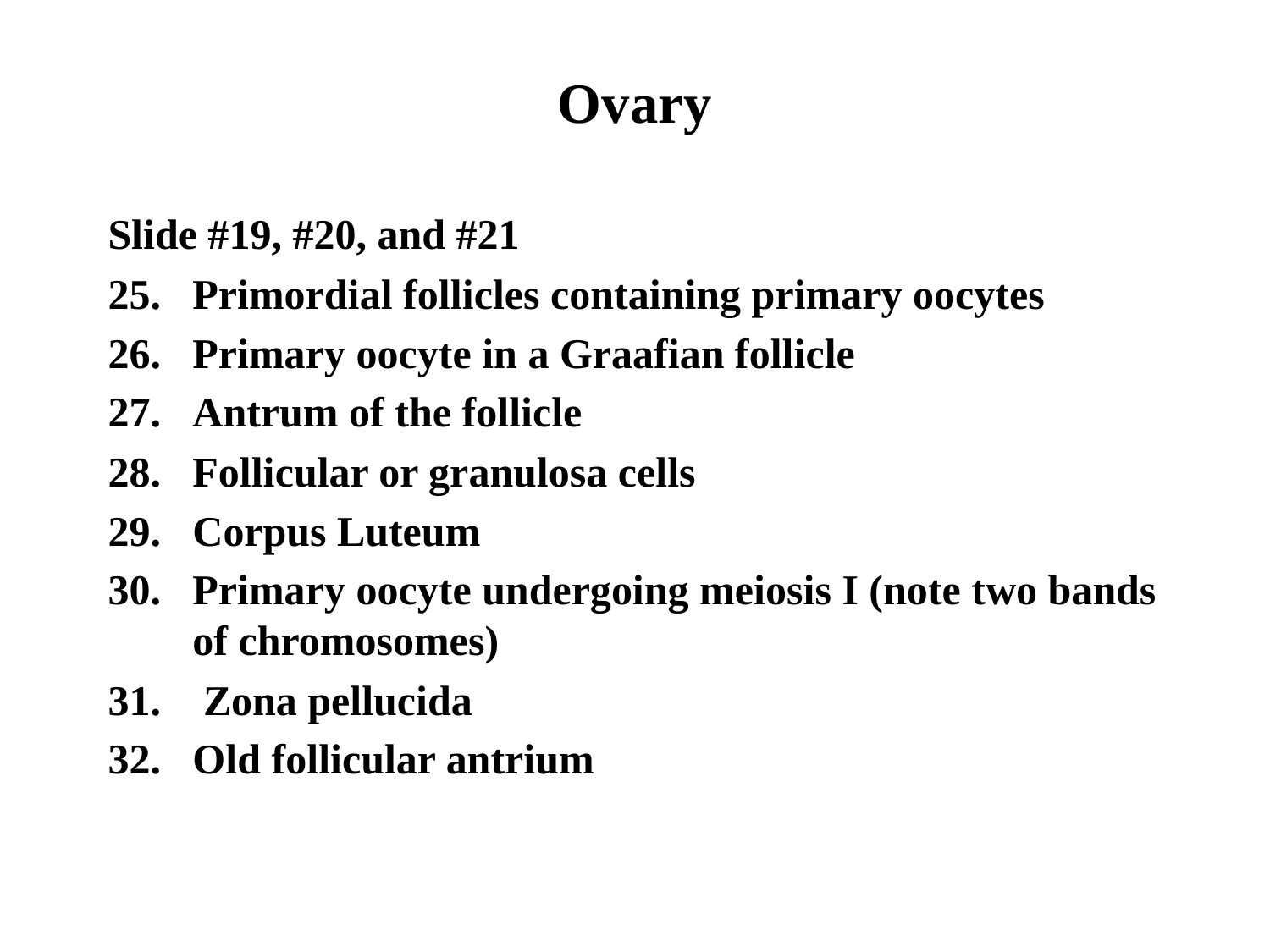

# Ovary
Slide #19, #20, and #21
Primordial follicles containing primary oocytes
Primary oocyte in a Graafian follicle
Antrum of the follicle
Follicular or granulosa cells
Corpus Luteum
Primary oocyte undergoing meiosis I (note two bands of chromosomes)
 Zona pellucida
Old follicular antrium